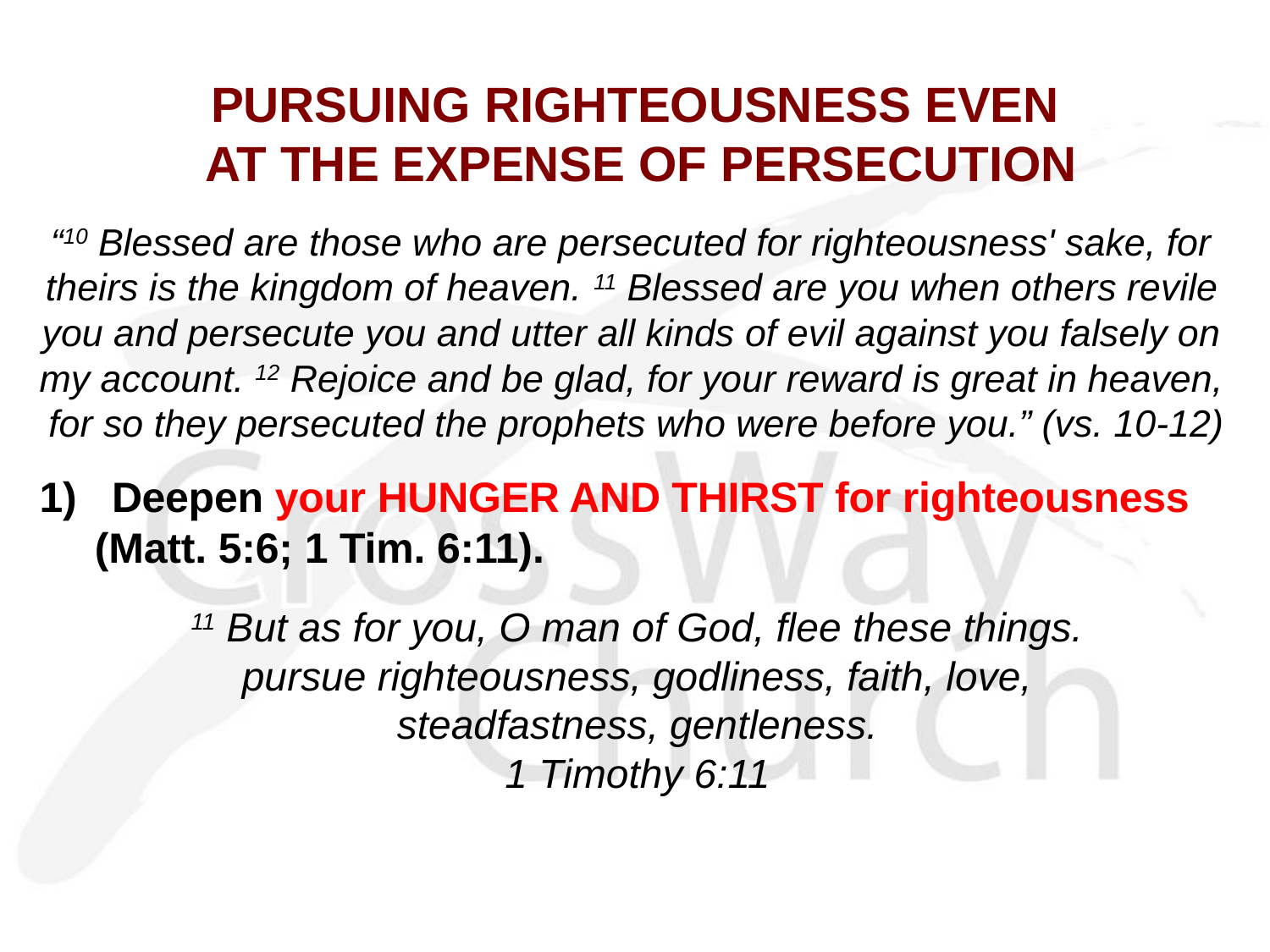

# PURSUING RIGHTEOUSNESS EVEN AT THE EXPENSE OF PERSECUTION
“10 Blessed are those who are persecuted for righteousness' sake, for 
theirs is the kingdom of heaven. 11 Blessed are you when others revile
you and persecute you and utter all kinds of evil against you falsely on
my account. 12 Rejoice and be glad, for your reward is great in heaven,
for so they persecuted the prophets who were before you.” (vs. 10-12)

1)   Deepen your HUNGER AND THIRST for righteousness (Matt. 5:6; 1 Tim. 6:11).

11 But as for you, O man of God, flee these things.
 pursue righteousness, godliness, faith, love,
steadfastness, gentleness.
1 Timothy 6:11